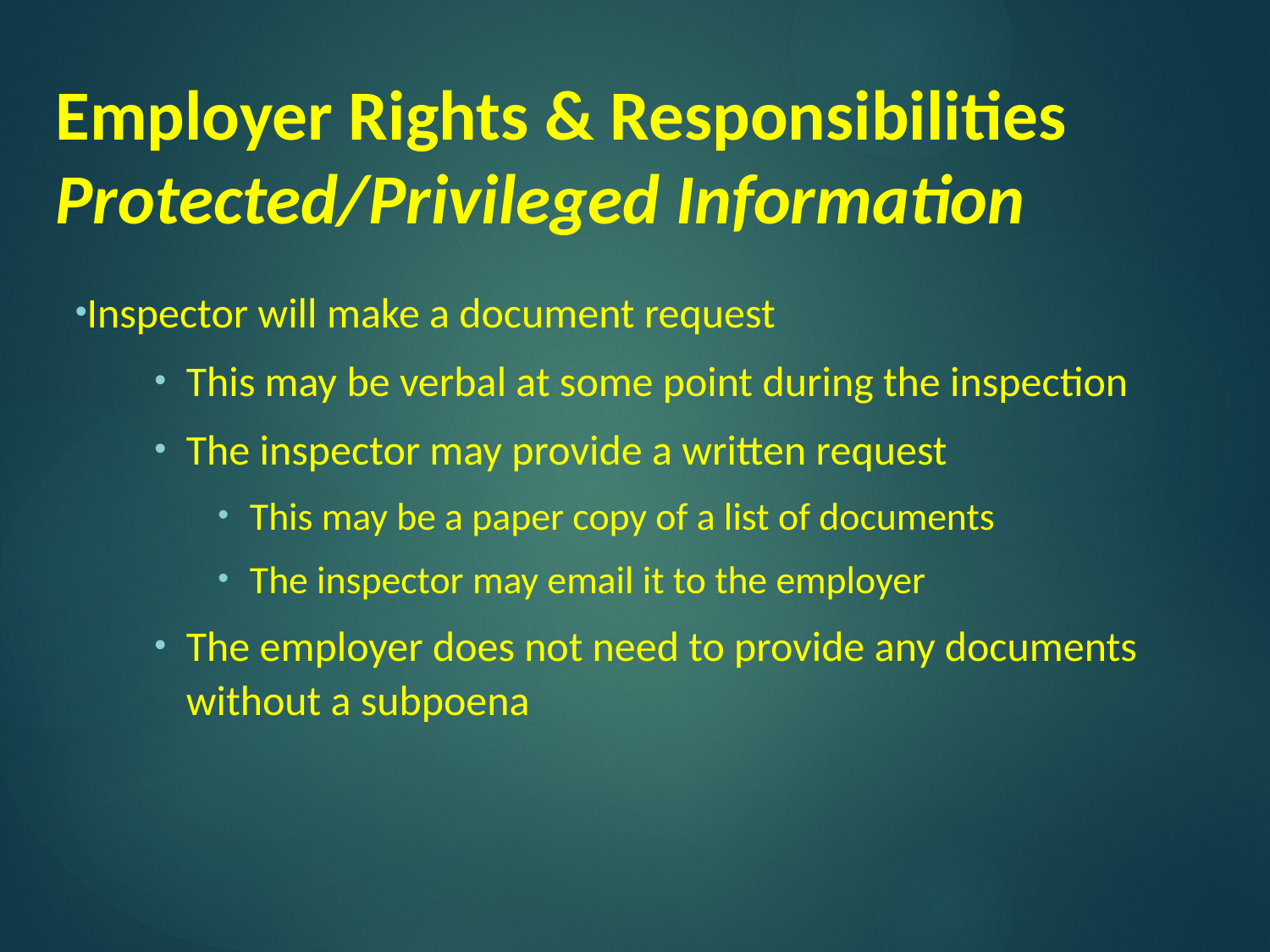

# Employer Rights & Responsibilities Protected/Privileged Information
Inspector will make a document request
This may be verbal at some point during the inspection
The inspector may provide a written request
This may be a paper copy of a list of documents
The inspector may email it to the employer
The employer does not need to provide any documents without a subpoena